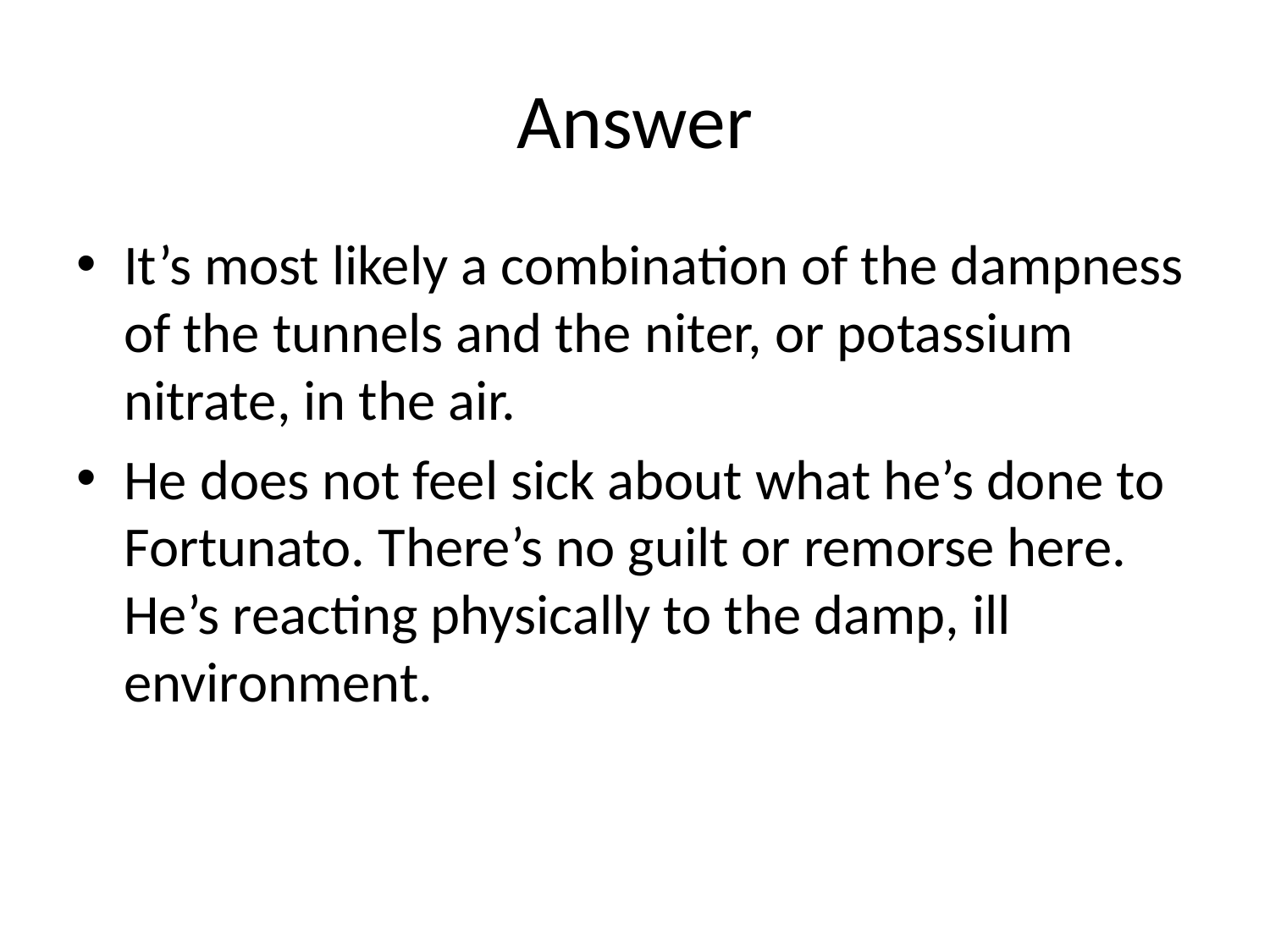

# Answer
It’s most likely a combination of the dampness of the tunnels and the niter, or potassium nitrate, in the air.
He does not feel sick about what he’s done to Fortunato. There’s no guilt or remorse here. He’s reacting physically to the damp, ill environment.